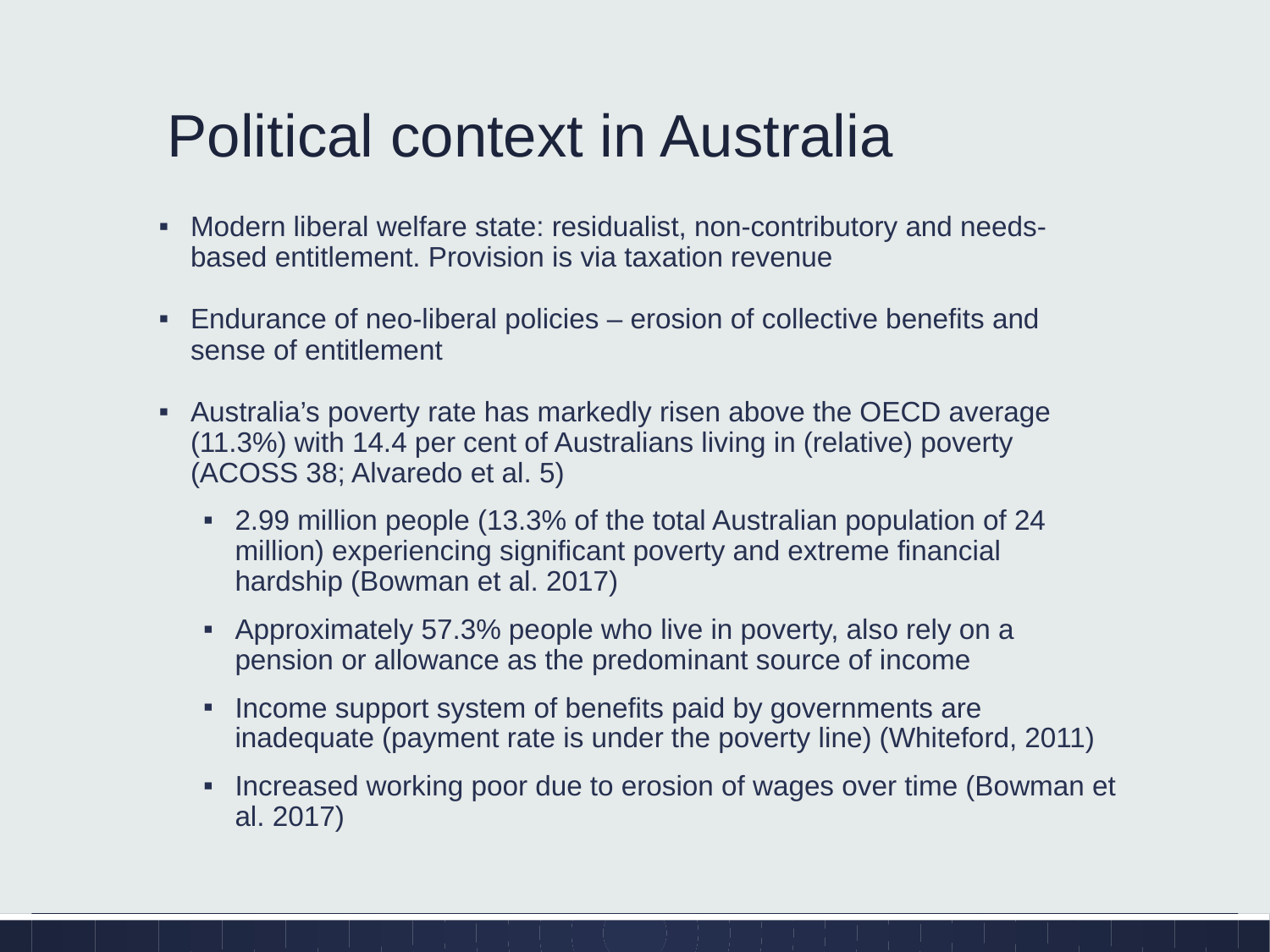

# Political context in Australia
Modern liberal welfare state: residualist, non-contributory and needs-based entitlement. Provision is via taxation revenue
Endurance of neo-liberal policies – erosion of collective benefits and sense of entitlement
Australia’s poverty rate has markedly risen above the OECD average (11.3%) with 14.4 per cent of Australians living in (relative) poverty (ACOSS 38; Alvaredo et al. 5)
2.99 million people (13.3% of the total Australian population of 24 million) experiencing significant poverty and extreme financial hardship (Bowman et al. 2017)
Approximately 57.3% people who live in poverty, also rely on a pension or allowance as the predominant source of income
Income support system of benefits paid by governments are inadequate (payment rate is under the poverty line) (Whiteford, 2011)
Increased working poor due to erosion of wages over time (Bowman et al. 2017)